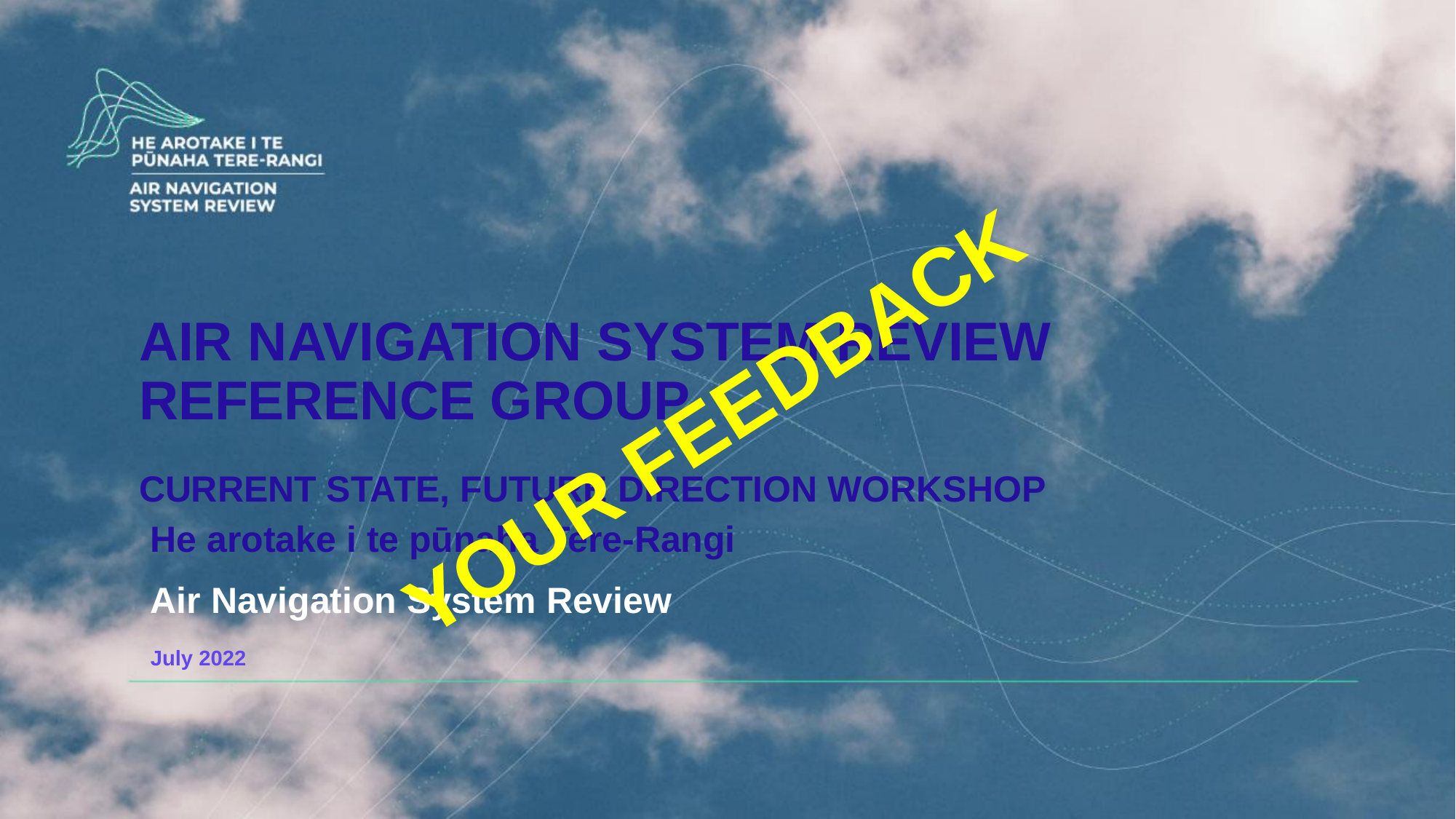

AIR NAVIGATION SYSTEM REVIEW REFERENCE GROUP

CURRENT STATE, FUTURE DIRECTION WORKSHOP

YOUR FEEDBACK
# He arotake i te pūnaha Tere-Rangi
Air Navigation System Review
July 2022